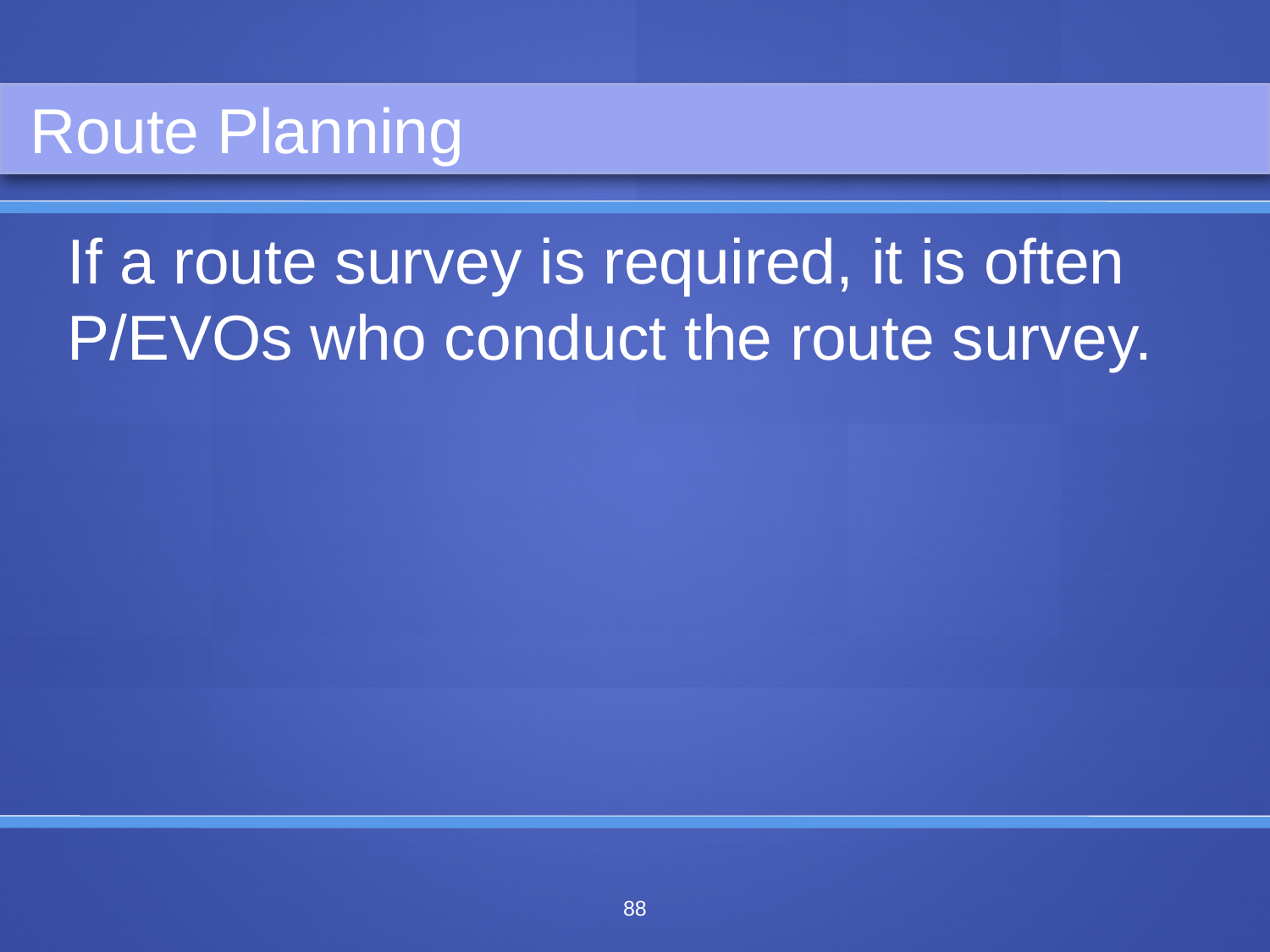

Route Planning
If a route survey is required, it is often    P/EVOs who conduct the route survey.

88